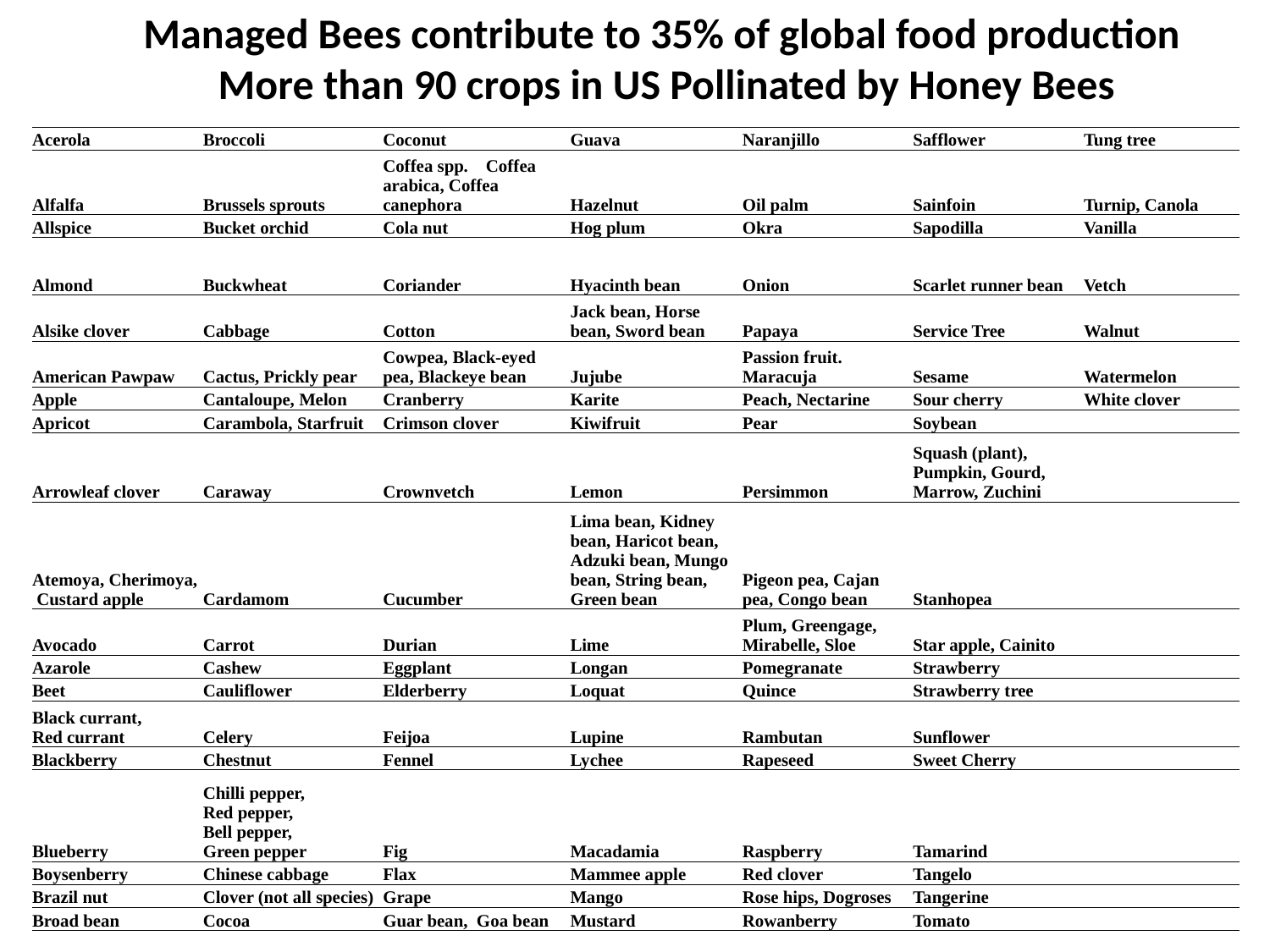

Managed Bees contribute to 35% of global food production
More than 90 crops in US Pollinated by Honey Bees

| Acerola |  | Broccoli |  | Coconut |  | Guava |  |  | Naranjillo |  | Safflower |  | Tung tree |
| --- | --- | --- | --- | --- | --- | --- | --- | --- | --- | --- | --- | --- | --- |
| Alfalfa |  | Brussels sprouts |  | Coffea spp. Coffea arabica, Coffea canephora |  | Hazelnut |  |  | Oil palm |  | Sainfoin |  | Turnip, Canola |
| Allspice |  | Bucket orchid |  | Cola nut |  | Hog plum |  |  | Okra |  | Sapodilla |  | Vanilla |
| Almond |  | Buckwheat |  | Coriander |  | Hyacinth bean |  |  | Onion |  | Scarlet runner bean |  | Vetch |
| Alsike clover |  | Cabbage |  | Cotton |  | Jack bean, Horse bean, Sword bean |  |  | Papaya |  | Service Tree |  | Walnut |
| American Pawpaw |  | Cactus, Prickly pear |  | Cowpea, Black-eyed pea, Blackeye bean |  | Jujube |  |  | Passion fruit. Maracuja |  | Sesame |  | Watermelon |
| Apple |  | Cantaloupe, Melon |  | Cranberry |  | Karite |  |  | Peach, Nectarine |  | Sour cherry |  | White clover |
| Apricot |  | Carambola, Starfruit |  | Crimson clover |  | Kiwifruit |  |  | Pear |  | Soybean |  |  |
| Arrowleaf clover |  | Caraway |  | Crownvetch |  | Lemon |  |  | Persimmon |  | Squash (plant), Pumpkin, Gourd, Marrow, Zuchini |  |  |
| Atemoya, Cherimoya, Custard apple |  | Cardamom |  | Cucumber |  | Lima bean, Kidney bean, Haricot bean, Adzuki bean, Mungo bean, String bean, Green bean |  |  | Pigeon pea, Cajan pea, Congo bean |  | Stanhopea |  |  |
| Avocado |  | Carrot |  | Durian |  | Lime |  |  | Plum, Greengage, Mirabelle, Sloe |  | Star apple, Cainito |  |  |
| Azarole |  | Cashew |  | Eggplant |  | Longan |  |  | Pomegranate |  | Strawberry |  |  |
| Beet |  | Cauliflower |  | Elderberry |  | Loquat |  |  | Quince |  | Strawberry tree |  |  |
| Black currant, Red currant |  | Celery |  | Feijoa |  | Lupine |  |  | Rambutan |  | Sunflower |  |  |
| Blackberry |  | Chestnut |  | Fennel |  | Lychee |  |  | Rapeseed |  | Sweet Cherry |  |  |
| Blueberry |  | Chilli pepper, Red pepper, Bell pepper, Green pepper |  | Fig |  | Macadamia |  |  | Raspberry |  | Tamarind |  |  |
| Boysenberry |  | Chinese cabbage |  | Flax |  | Mammee apple |  |  | Red clover |  | Tangelo |  |  |
| Brazil nut |  | Clover (not all species) |  | Grape |  | Mango |  |  | Rose hips, Dogroses |  | Tangerine |  |  |
| Broad bean |  | Cocoa |  | Guar bean, Goa bean |  | Mustard |  |  | Rowanberry |  | Tomato |  |  |